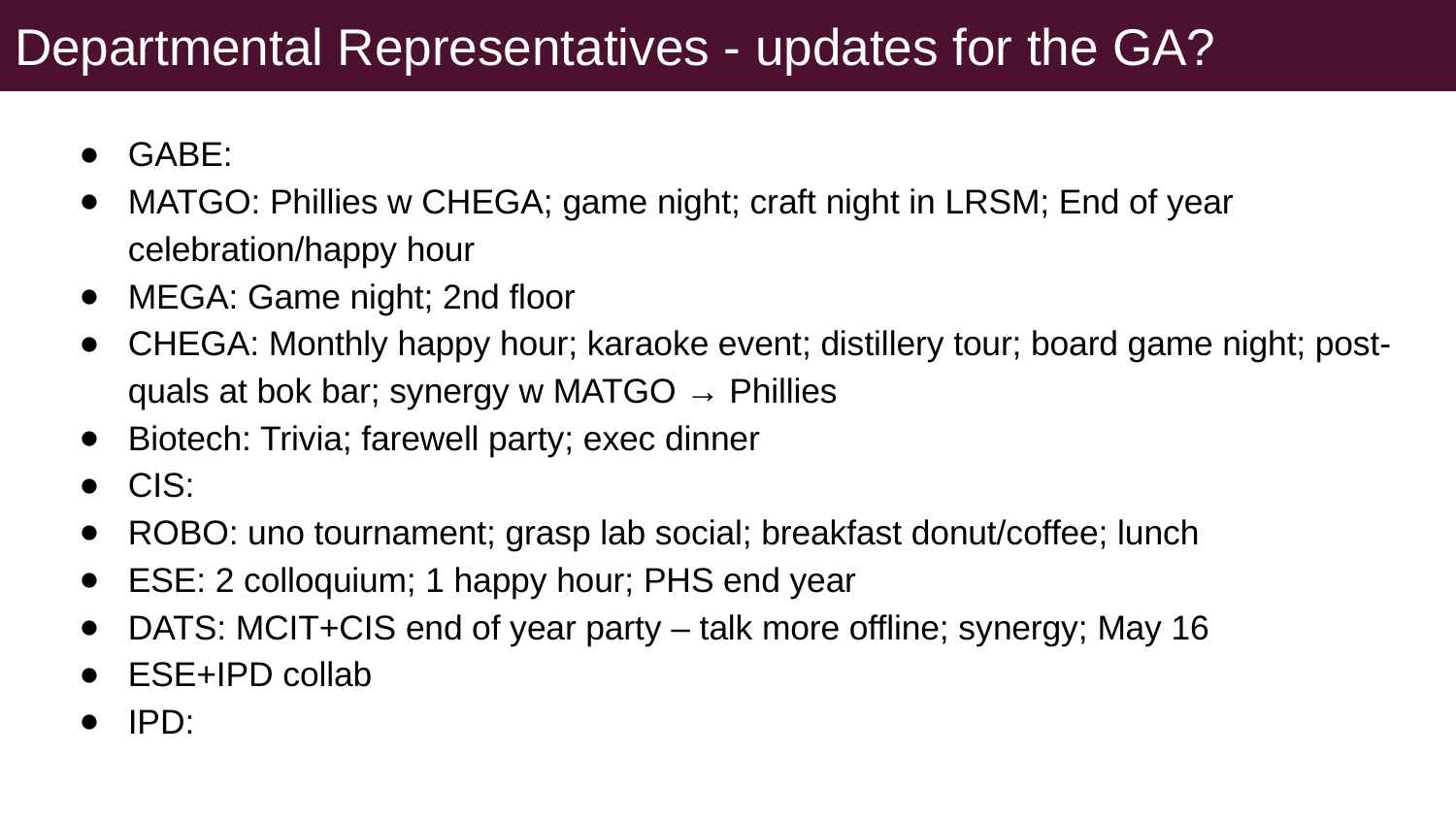

# Departmental Representatives - updates for the GA?
GABE:
MATGO: Phillies w CHEGA; game night; craft night in LRSM; End of year celebration/happy hour
MEGA: Game night; 2nd floor
CHEGA: Monthly happy hour; karaoke event; distillery tour; board game night; post-quals at bok bar; synergy w MATGO → Phillies
Biotech: Trivia; farewell party; exec dinner
CIS:
ROBO: uno tournament; grasp lab social; breakfast donut/coffee; lunch
ESE: 2 colloquium; 1 happy hour; PHS end year
DATS: MCIT+CIS end of year party – talk more offline; synergy; May 16
ESE+IPD collab
IPD: